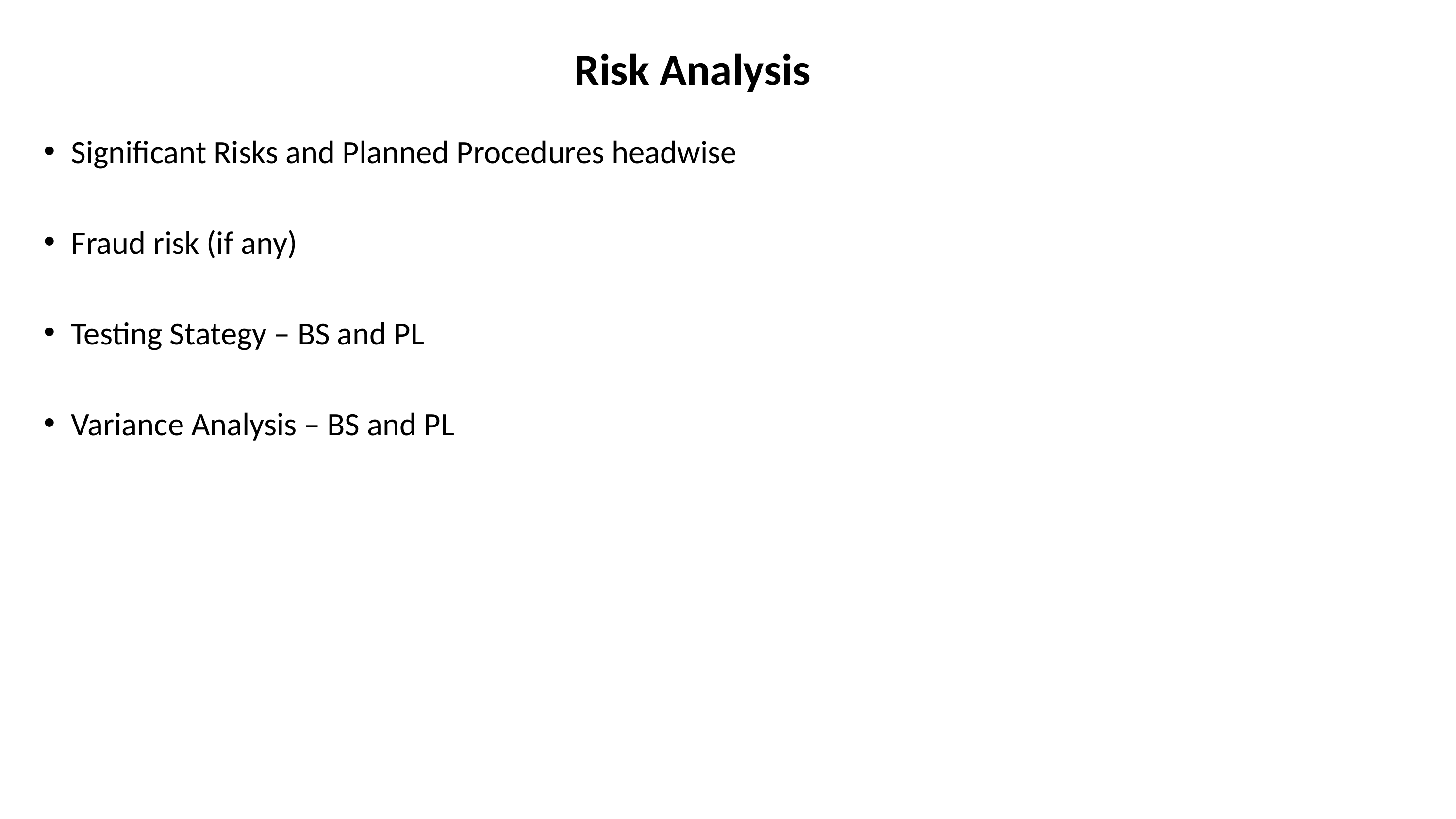

# Risk Analysis
Significant Risks and Planned Procedures headwise

Fraud risk (if any)

Testing Stategy – BS and PL

Variance Analysis – BS and PL